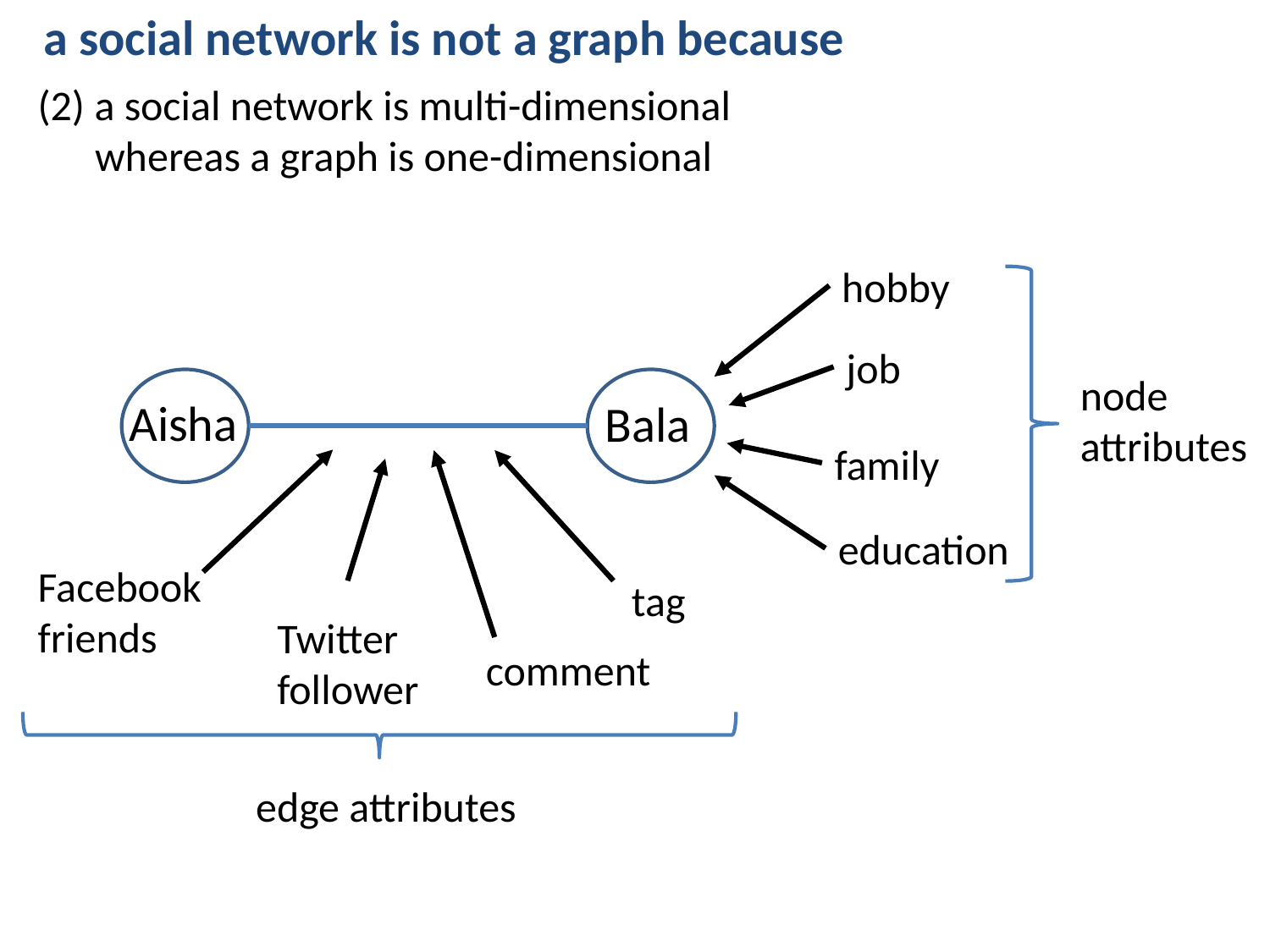

a social network is not a graph because
(2) a social network is multi-dimensional
      whereas a graph is one-dimensional
hobby
job
family
education

node
attributes

Aisha
Bala

Facebook friends
tag
Twitter follower
comment
edge attributes